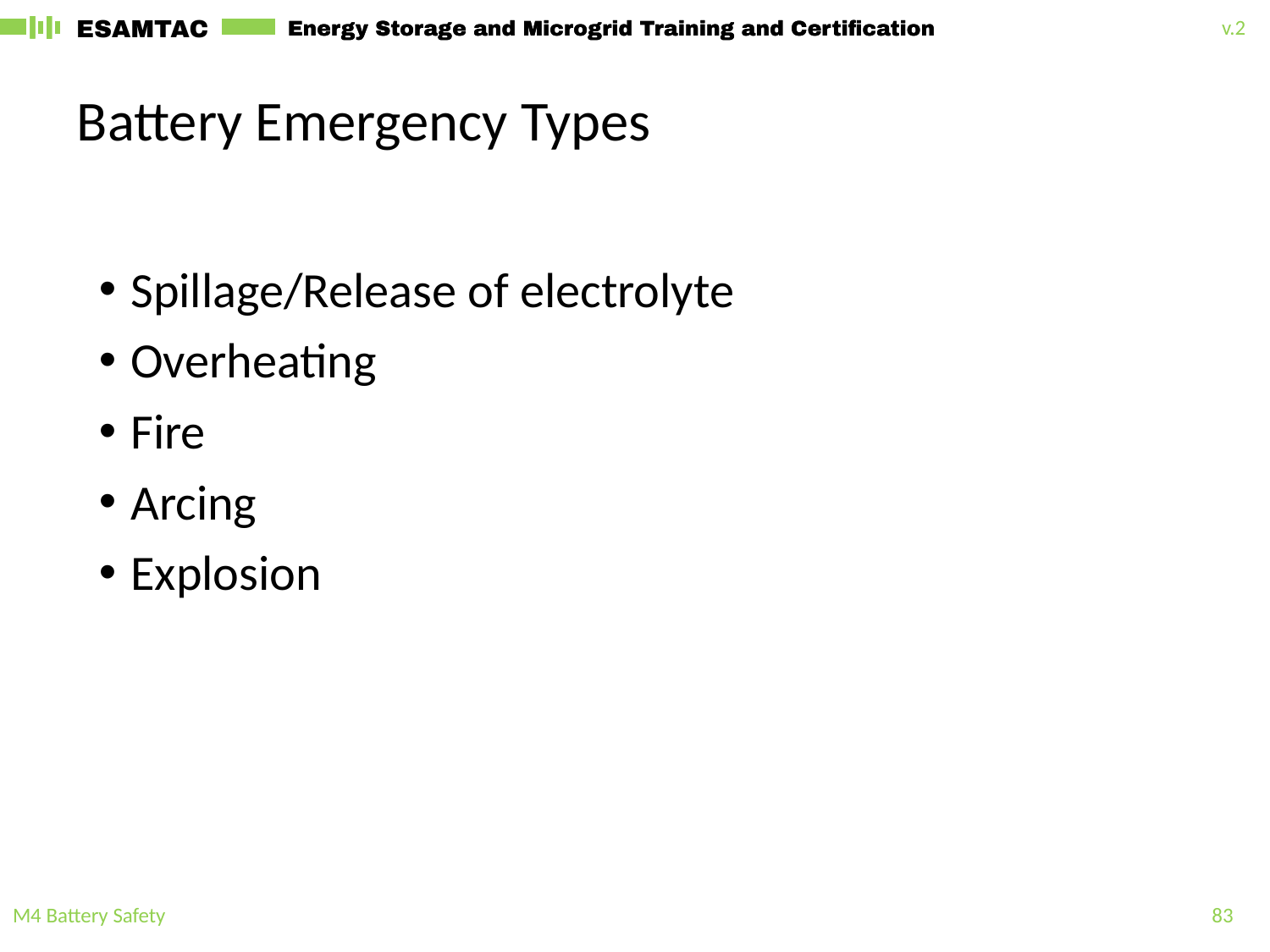

# Battery Emergency Types

Spillage/Release of electrolyte
Overheating
Fire
Arcing
Explosion
M4 Battery Safety
83